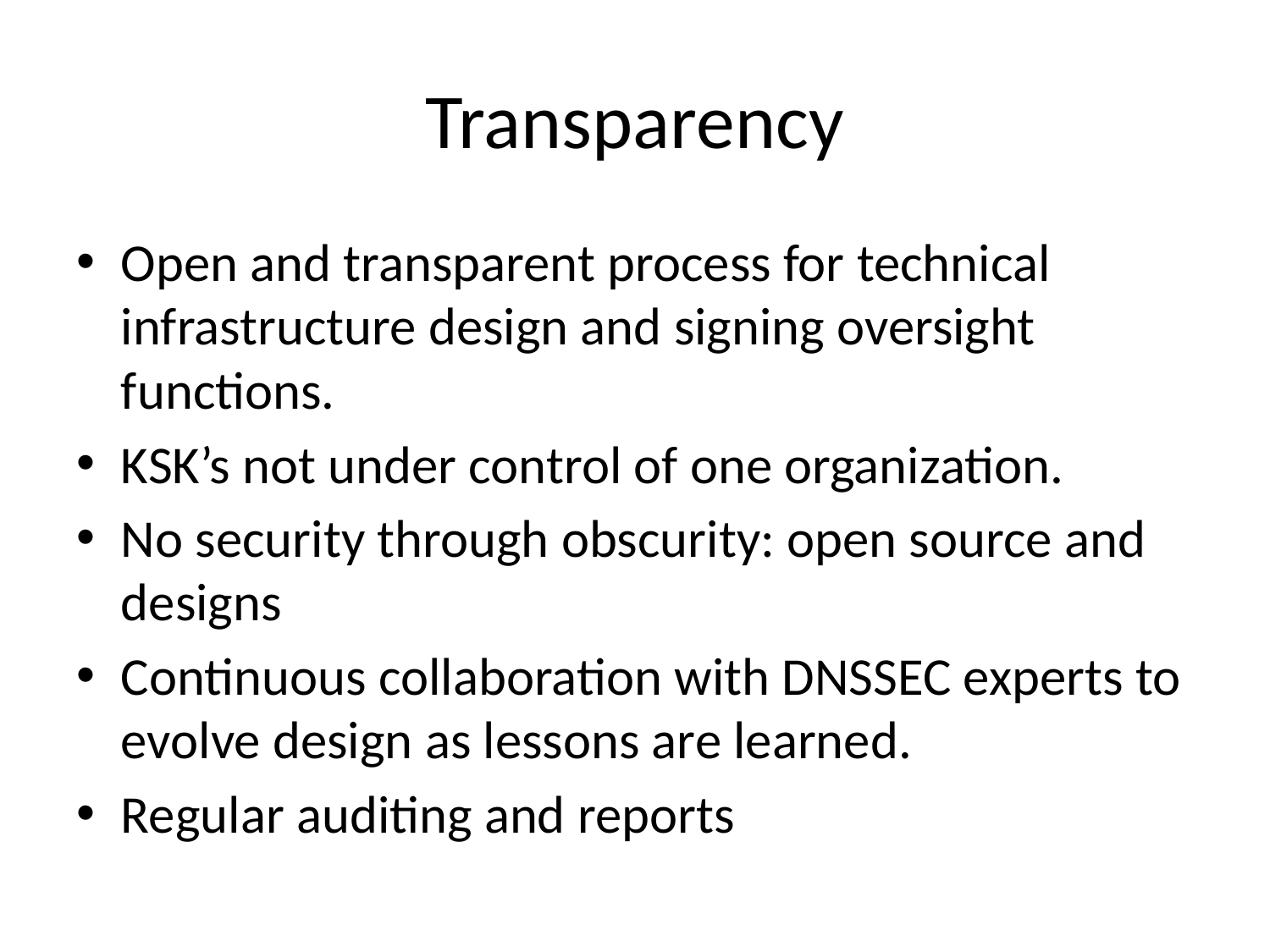

# Transparency
Open and transparent process for technical infrastructure design and signing oversight functions.
KSK’s not under control of one organization.
No security through obscurity: open source and designs
Continuous collaboration with DNSSEC experts to evolve design as lessons are learned.
Regular auditing and reports